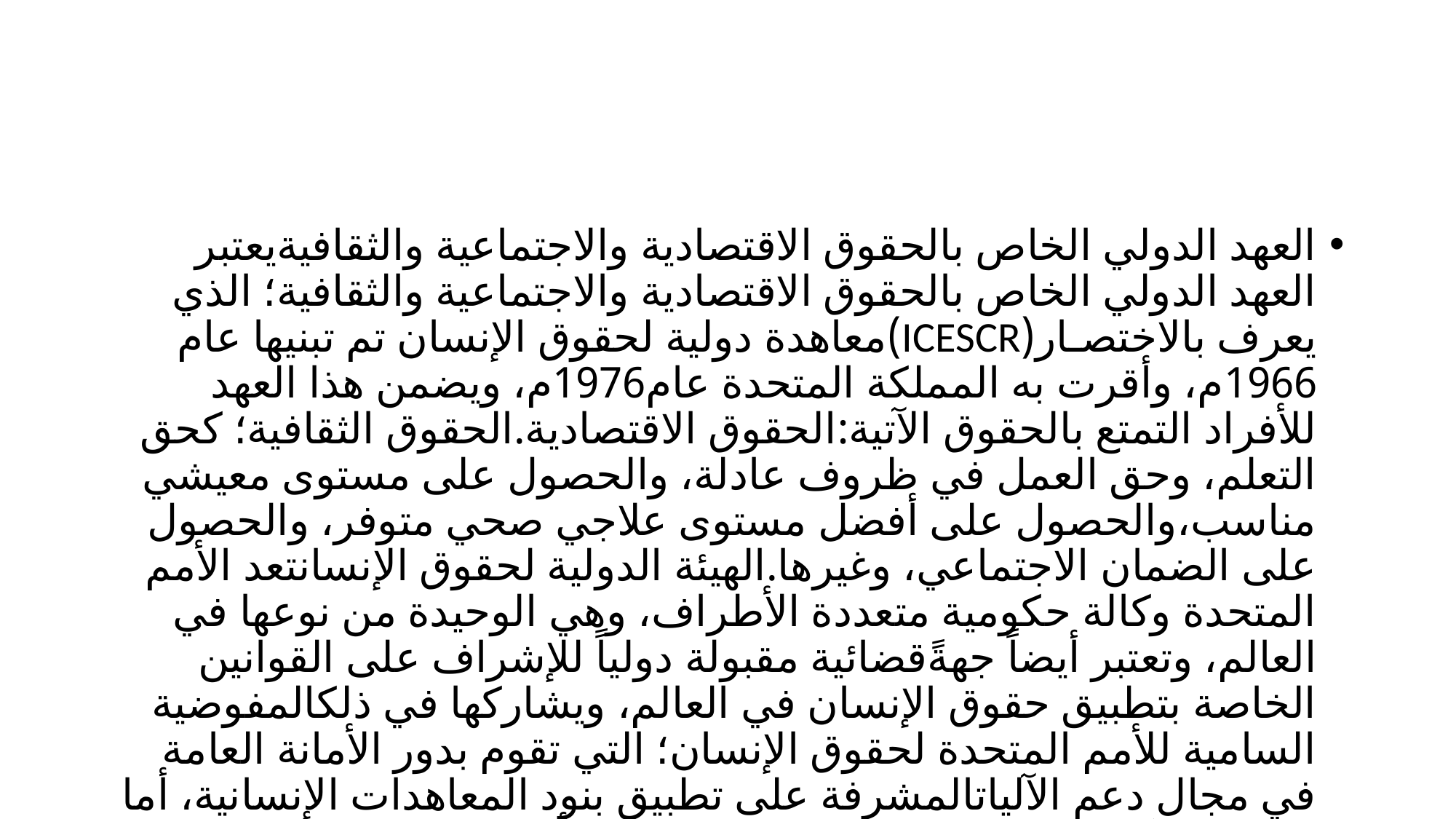

#
العهد الدولي الخاص بالحقوق الاقتصادية والاجتماعية والثقافيةيعتبر العهد الدولي الخاص بالحقوق الاقتصادية والاجتماعية والثقافية؛ الذي يعرف بالاختصـار(ICESCR)معاهدة دولية لحقوق الإنسان تم تبنيها عام 1966م، وأقرت به المملكة المتحدة عام1976م، ويضمن هذا العهد للأفراد التمتع بالحقوق الآتية:الحقوق الاقتصادية.الحقوق الثقافية؛ كحق التعلم، وحق العمل في ظروف عادلة، والحصول على مستوى معيشي مناسب،والحصول على أفضل مستوى علاجي صحي متوفر، والحصول على الضمان الاجتماعي، وغيرها.الهيئة الدولية لحقوق الإنسانتعد الأمم المتحدة وكالة حكومية متعددة الأطراف، وهي الوحيدة من نوعها في العالم، وتعتبر أيضاً جهةًقضائية مقبولة دولياً للإشراف على القوانين الخاصة بتطبيق حقوق الإنسان في العالم، ويشاركها في ذلكالمفوضية السامية للأمم المتحدة لحقوق الإنسان؛ التي تقوم بدور الأمانة العامة في مجال دعم الآلياتالمشرفة على تطبيق بنود المعاهدات الإنسانية، أما بالنسبة للآليات والإجراءات فهي متعلقة بما يأتي